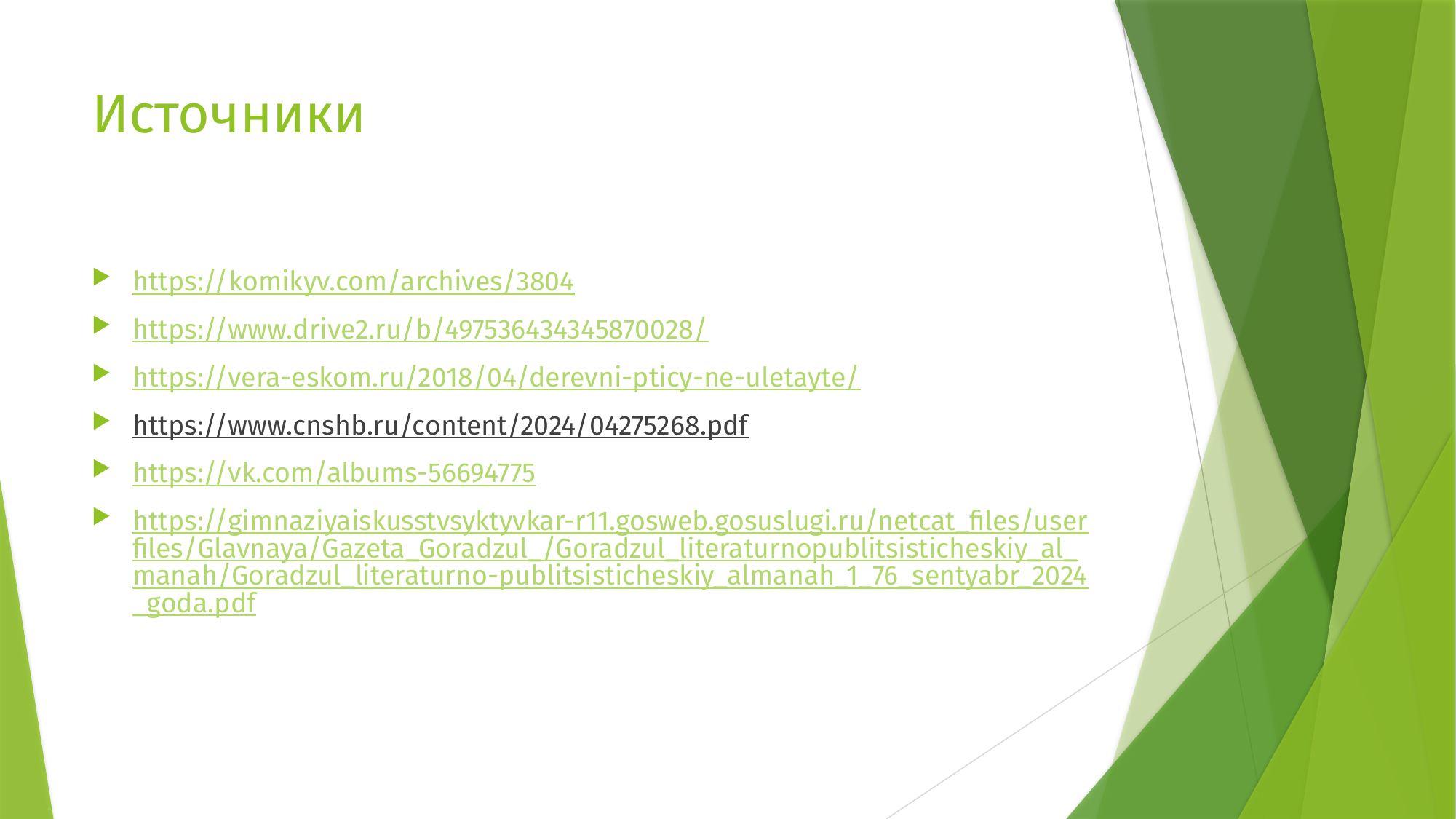

# Источники
https://komikyv.com/archives/3804
https://www.drive2.ru/b/497536434345870028/
https://vera-eskom.ru/2018/04/derevni-pticy-ne-uletayte/
https://www.cnshb.ru/content/2024/04275268.pdf
https://vk.com/albums-56694775
https://gimnaziyaiskusstvsyktyvkar-r11.gosweb.gosuslugi.ru/netcat_files/userfiles/Glavnaya/Gazeta_Goradzul_/Goradzul_literaturnopublitsisticheskiy_al_manah/Goradzul_literaturno-publitsisticheskiy_almanah_1_76_sentyabr_2024_goda.pdf